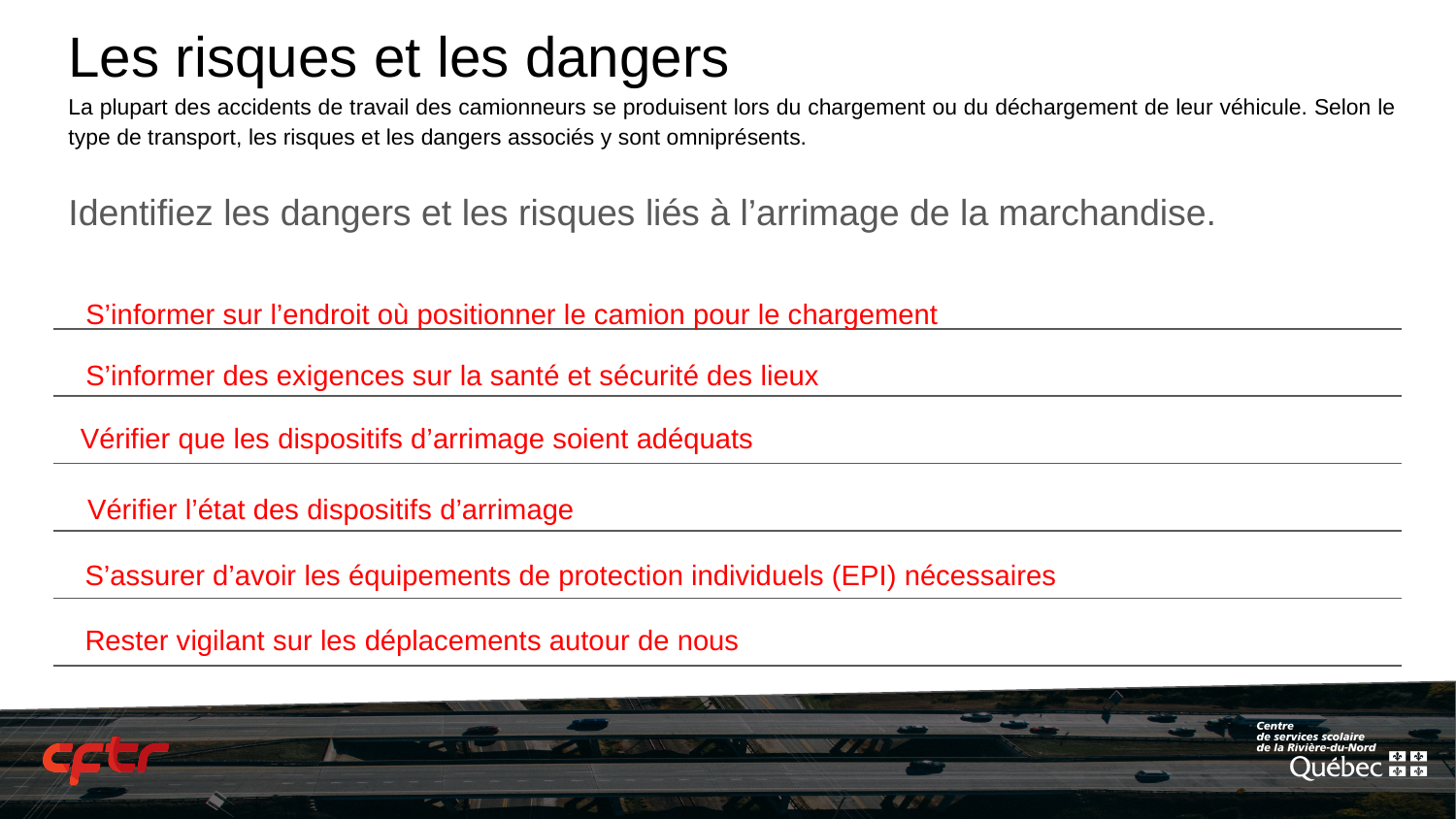

# Les risques et les dangers
La plupart des accidents de travail des camionneurs se produisent lors du chargement ou du déchargement de leur véhicule. Selon le type de transport, les risques et les dangers associés y sont omniprésents.

Identifiez les dangers et les risques liés à l’arrimage de la marchandise.

S’informer sur l’endroit où positionner le camion pour le chargement
S’informer des exigences sur la santé et sécurité des lieux
Vérifier que les dispositifs d’arrimage soient adéquats
Vérifier l’état des dispositifs d’arrimage
S’assurer d’avoir les équipements de protection individuels (EPI) nécessaires
Rester vigilant sur les déplacements autour de nous